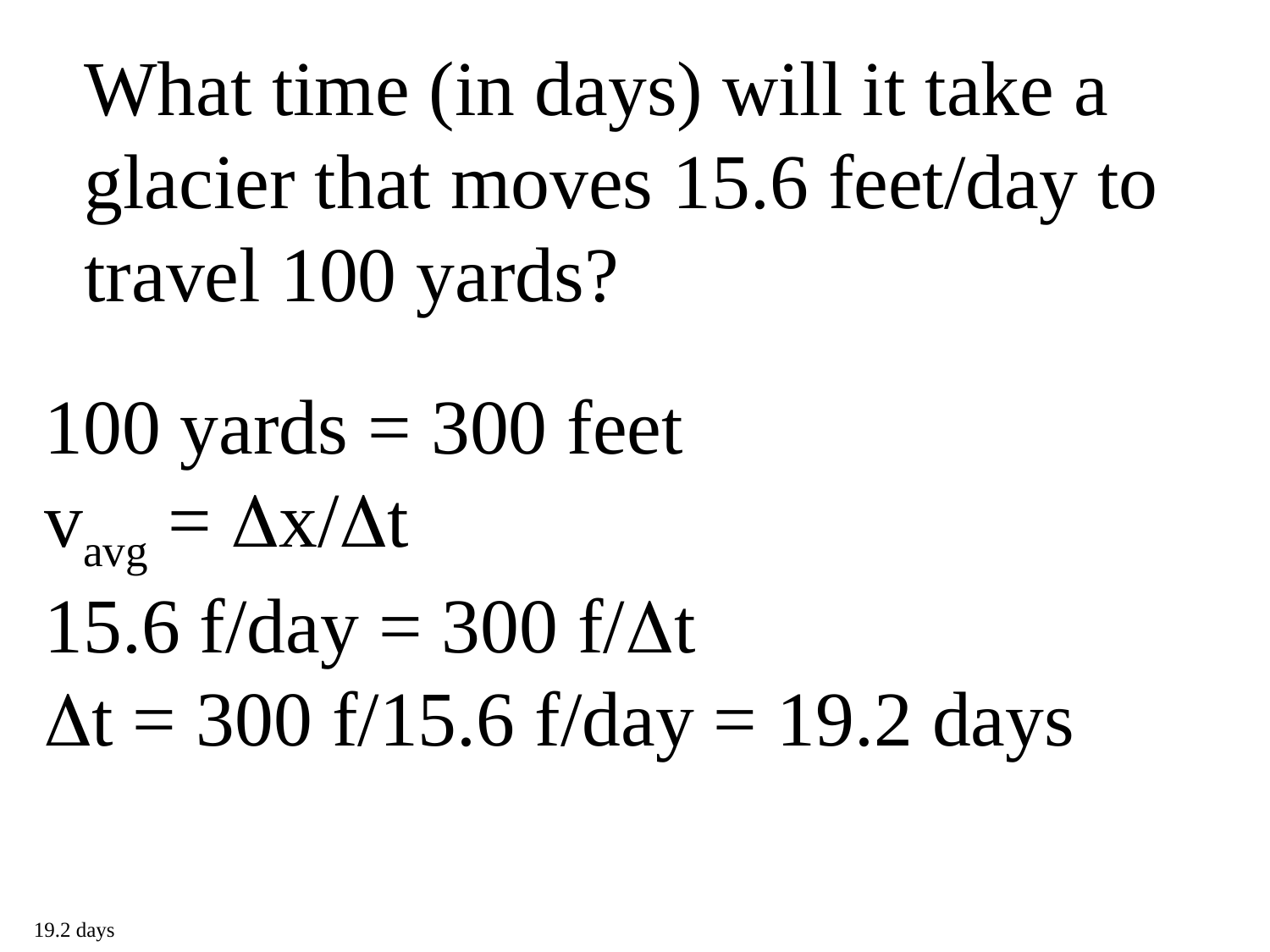

What time (in days) will it take a glacier that moves 15.6 feet/day to travel 100 yards?
100 yards = 300 feet
vavg = Δx/Δt
15.6 f/day = 300 f/Δt
Δt = 300 f/15.6 f/day = 19.2 days
19.2 days